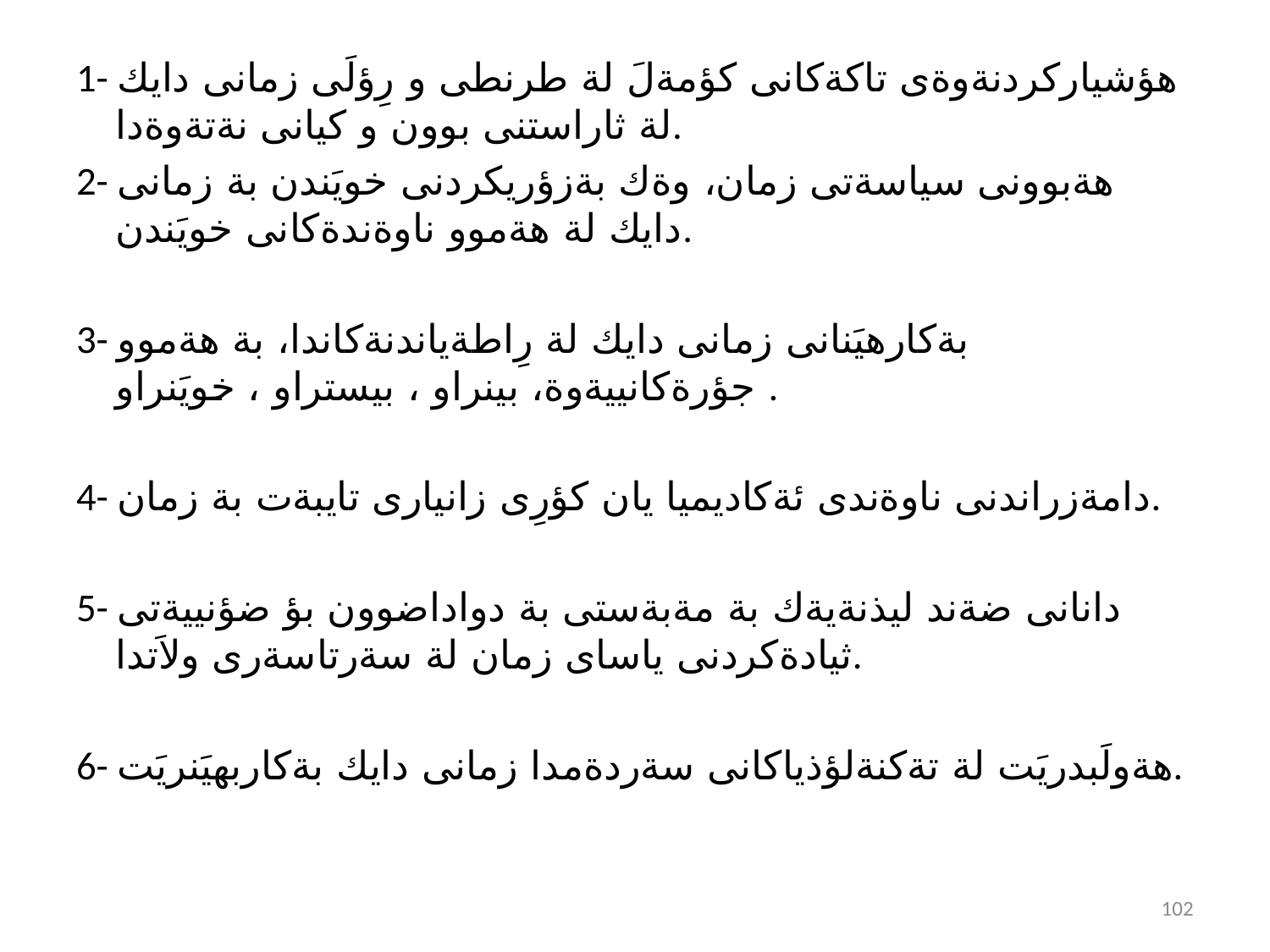

1- هؤشياركردنةوةى تاكةكانى كؤمةلَ لة طرنطى و رِؤلَى زمانى دايك لة ثاراستنى بوون و كيانى نةتةوةدا.
2- هةبوونى سياسةتى زمان، وةك بةزؤريكردنى خويَندن بة زمانى دايك لة هةموو ناوةندةكانى خويَندن.

3- بةكارهيَنانى زمانى دايك لة رِاطةياندنةكاندا، بة هةموو جؤرةكانييةوة، بينراو ، بيستراو ، خويَنراو .

4- دامةزراندنى ناوةندى ئةكاديميا يان كؤرِى زانيارى تايبةت بة زمان.

5- دانانى ضةند ليذنةيةك بة مةبةستى بة دواداضوون بؤ ضؤنييةتى ثيادةكردنى ياساى زمان لة سةرتاسةرى ولاَتدا.

6- هةولَبدريَت لة تةكنةلؤذياكانى سةردةمدا زمانى دايك بةكاربهيَنريَت.

102